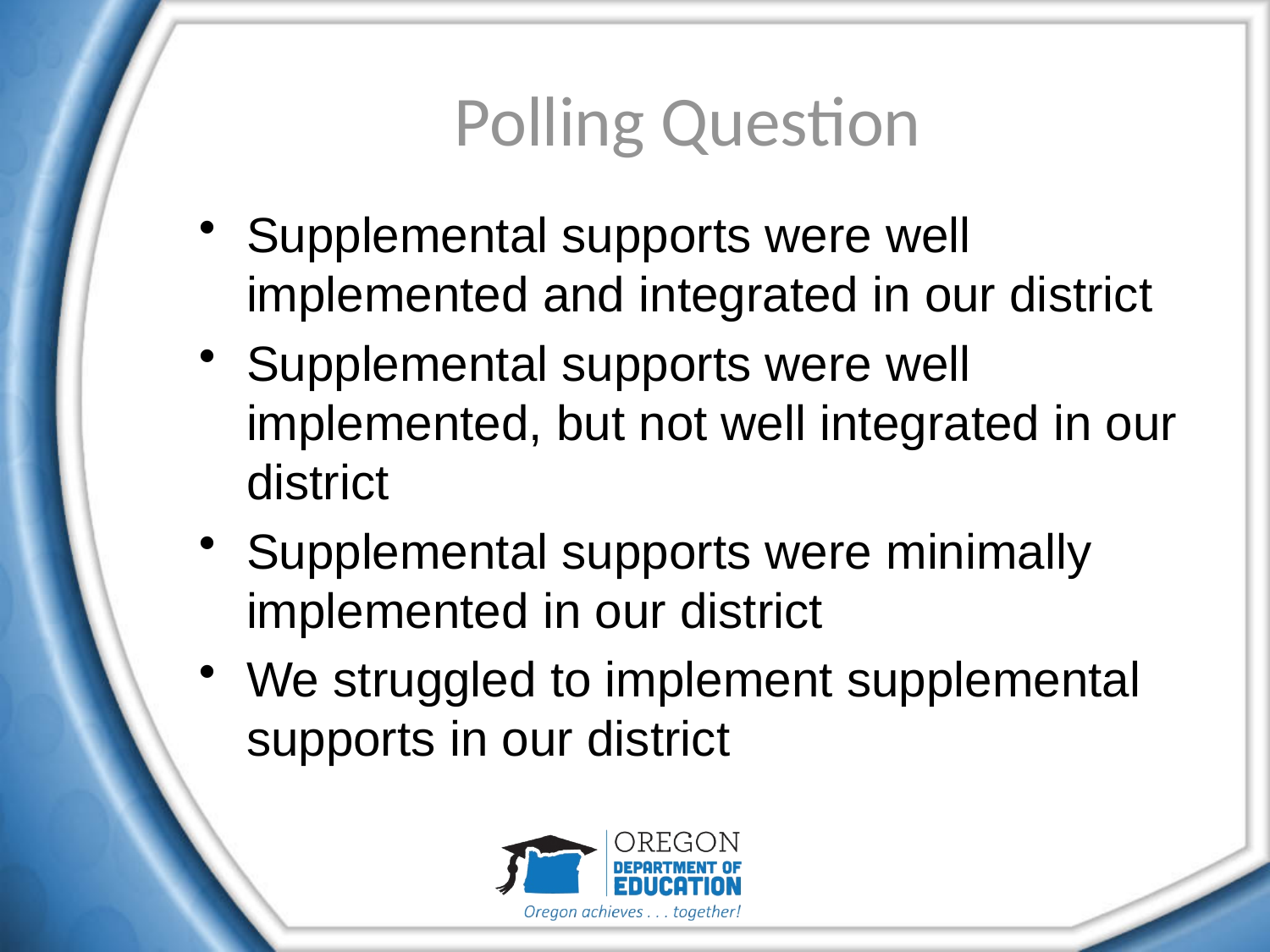

# Polling Question
Supplemental supports were well implemented and integrated in our district
Supplemental supports were well implemented, but not well integrated in our district
Supplemental supports were minimally implemented in our district
We struggled to implement supplemental supports in our district